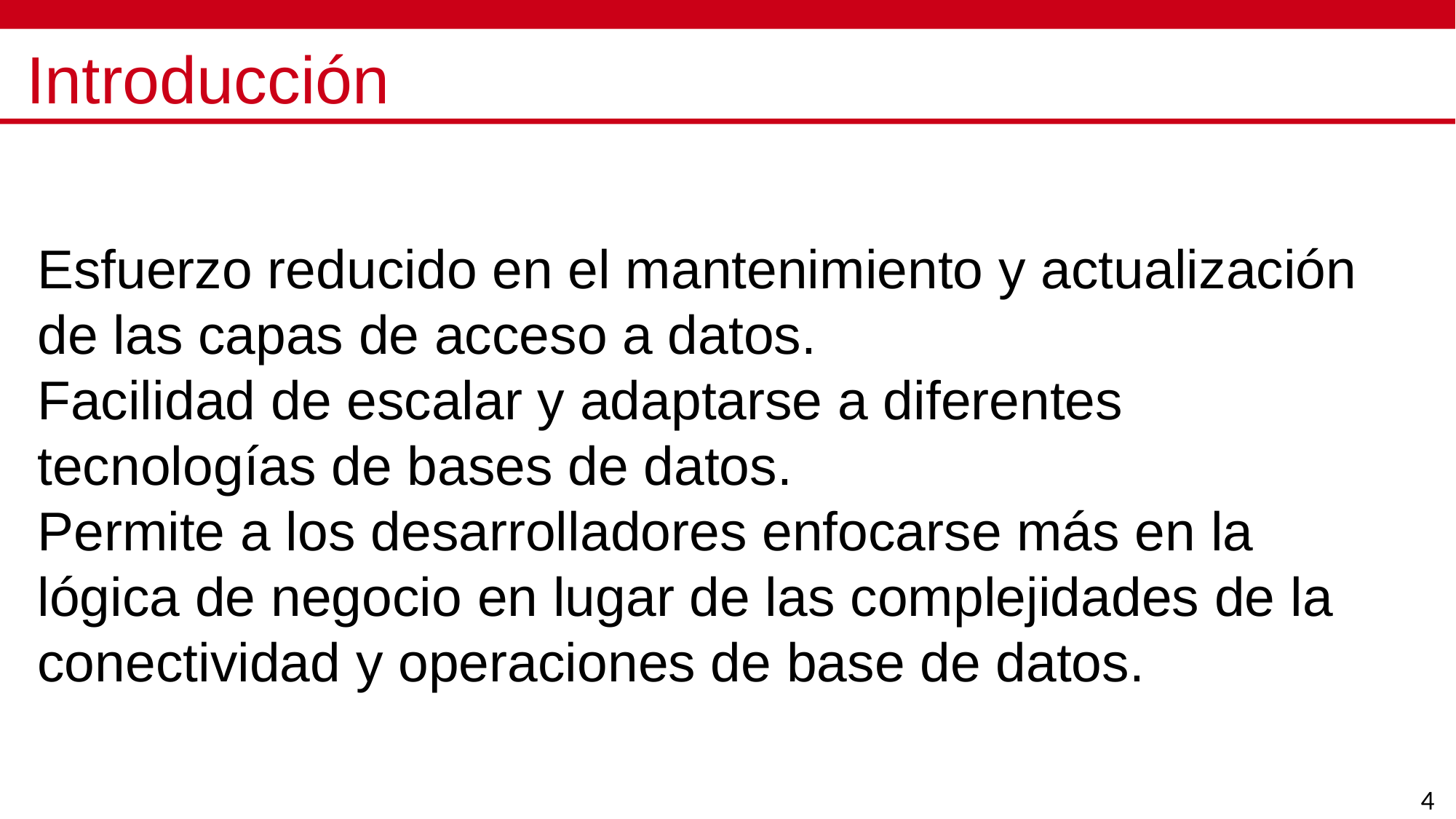

# Introducción
Esfuerzo reducido en el mantenimiento y actualización de las capas de acceso a datos.
Facilidad de escalar y adaptarse a diferentes tecnologías de bases de datos.
Permite a los desarrolladores enfocarse más en la lógica de negocio en lugar de las complejidades de la conectividad y operaciones de base de datos.
4